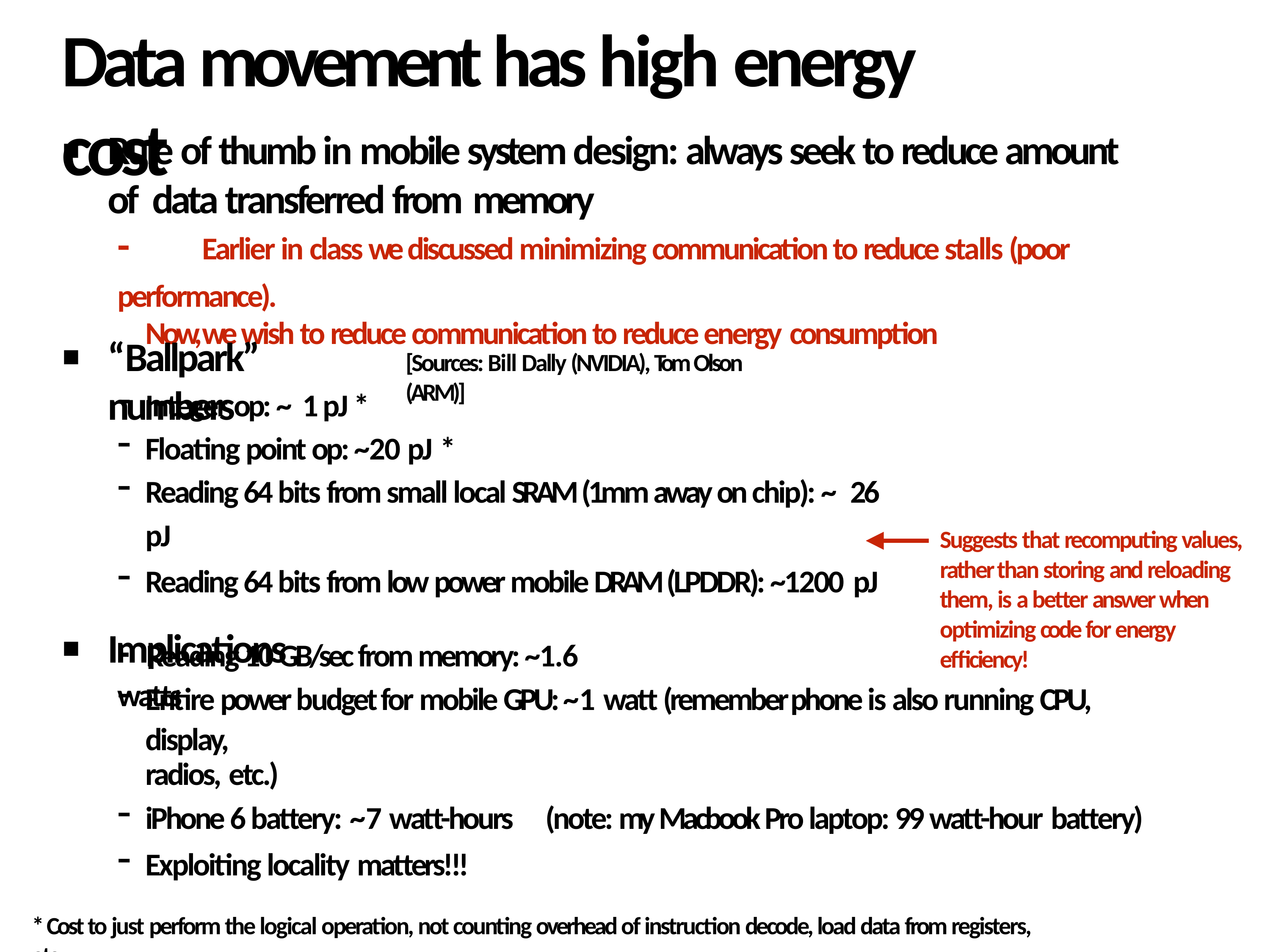

# Data movement has high energy cost
Rule of thumb in mobile system design: always seek to reduce amount of  data transferred from memory
-	Earlier in class we discussed minimizing communication to reduce stalls (poor performance).
Now, we wish to reduce communication to reduce energy consumption
“Ballpark” numbers
[Sources: Bill Dally (NVIDIA), Tom Olson (ARM)]
Integer op: ~ 1 pJ *
Floating point op: ~20 pJ *
Reading 64 bits from small local SRAM (1mm away on chip): ~ 26 pJ
Reading 64 bits from low power mobile DRAM (LPDDR): ~1200 pJ
Implications
Suggests that recomputing values,  rather than storing and reloading  them, is a better answer when  optimizing code for energy eﬃciency!

-	Reading 10 GB/sec from memory: ~1.6 watts
Entire power budget for mobile GPU: ~1 watt (remember phone is also running CPU, display,
radios, etc.)
iPhone 6 battery: ~7 watt-hours	(note: my Macbook Pro laptop: 99 watt-hour battery)
Exploiting locality matters!!!
56
* Cost to just perform the logical operation, not counting overhead of instruction decode, load data from registers, etc.